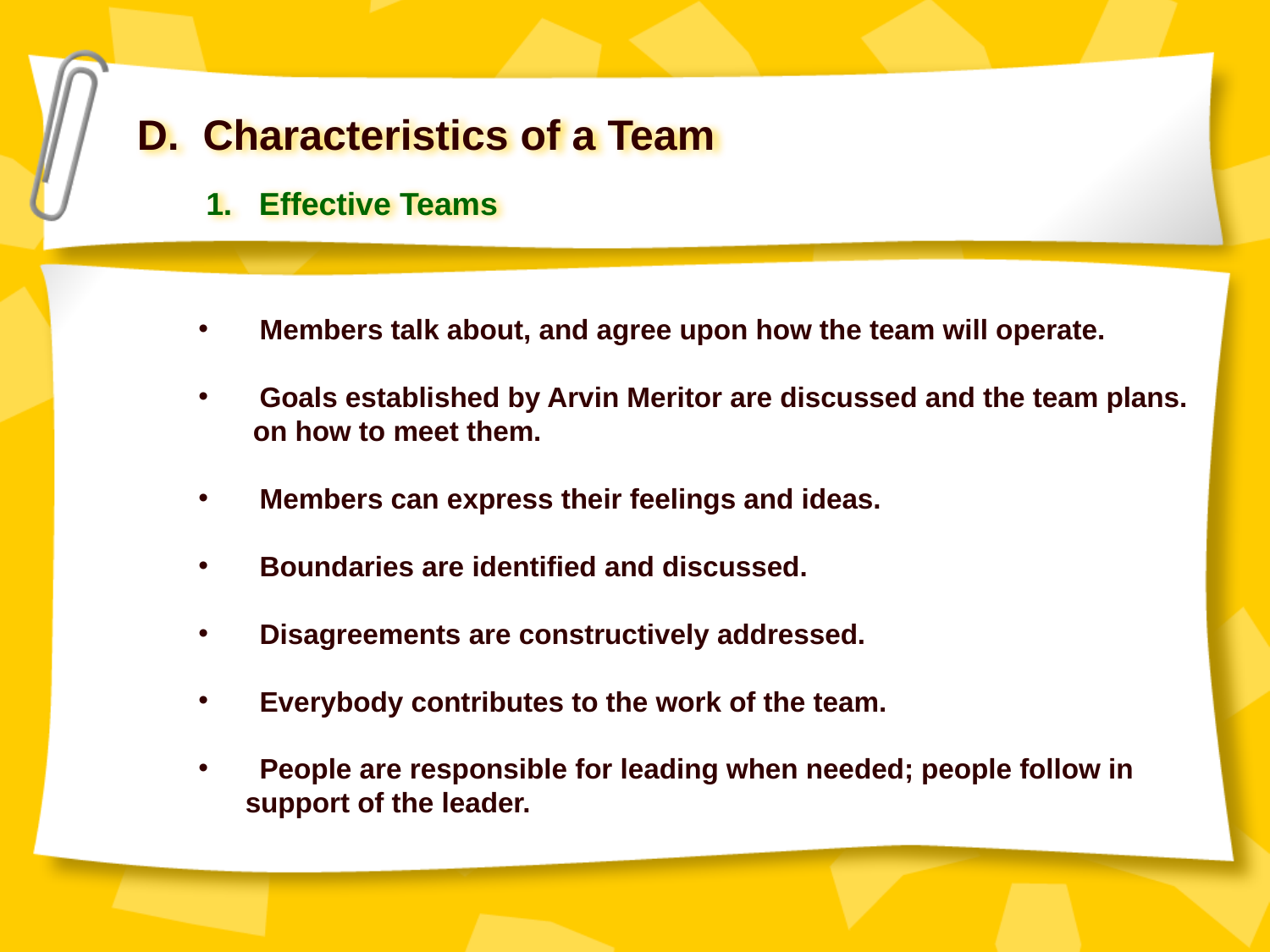

D.  Characteristics of a Team
1.   Effective Teams
    Members talk about, and agree upon how the team will operate.

    Goals established by Arvin Meritor are discussed and the team plans.
       on how to meet them.

    Members can express their feelings and ideas.

    Boundaries are identified and discussed.

    Disagreements are constructively addressed.

    Everybody contributes to the work of the team.

    People are responsible for leading when needed; people follow in
      support of the leader.